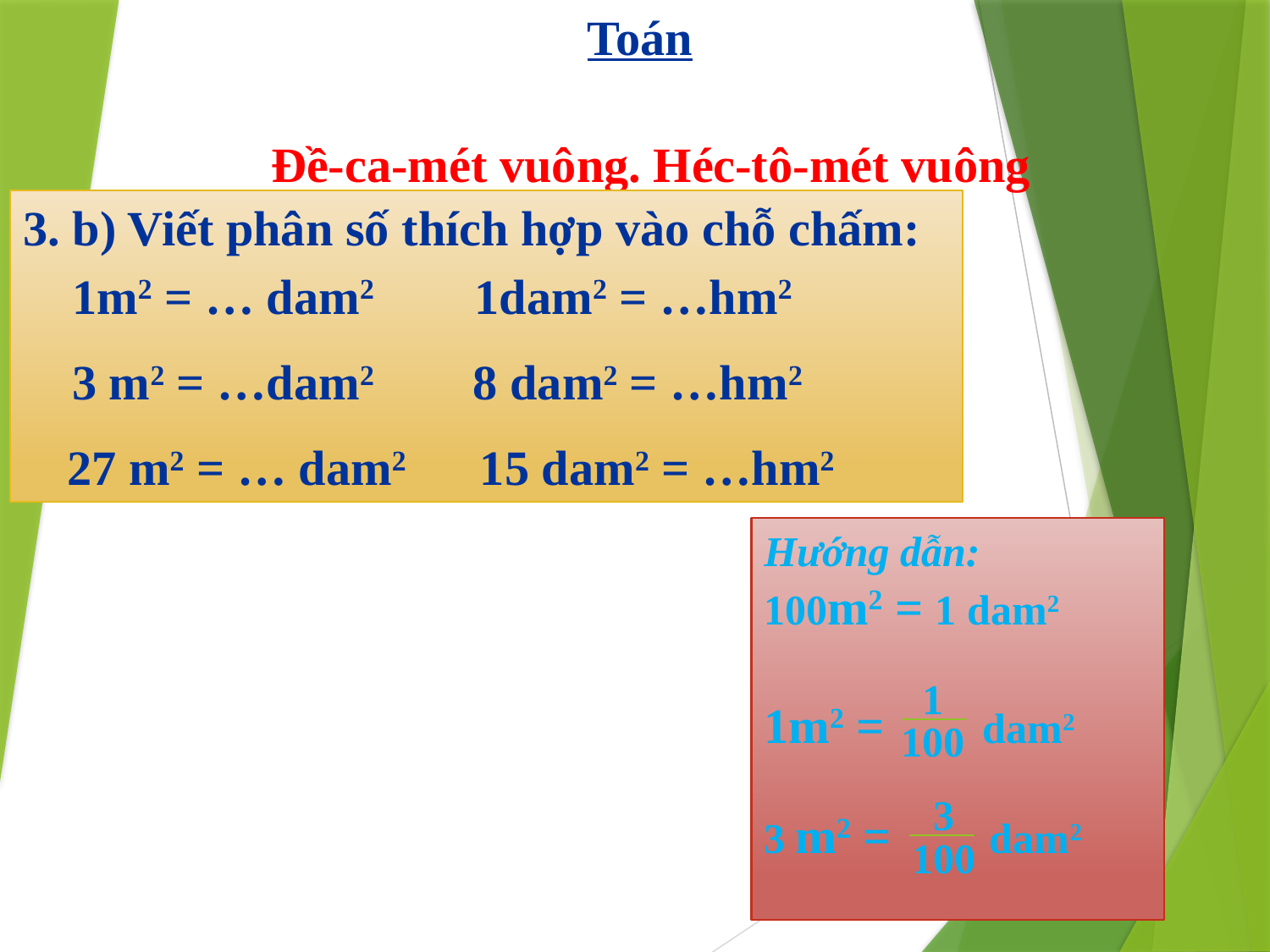

Toán
Đề-ca-mét vuông. Héc-tô-mét vuông
3. b) Viết phân số thích hợp vào chỗ chấm:
    1m2 = … dam2         1dam2 = …hm2
    3 m2 = …dam2             8 dam2 = …hm2
    27 m2 = … dam2      15 dam2 = …hm2
Hướng dẫn:
100m2 = 1 dam2

1m2 =        dam2

3 m2 =        dam2

1
100
3
100